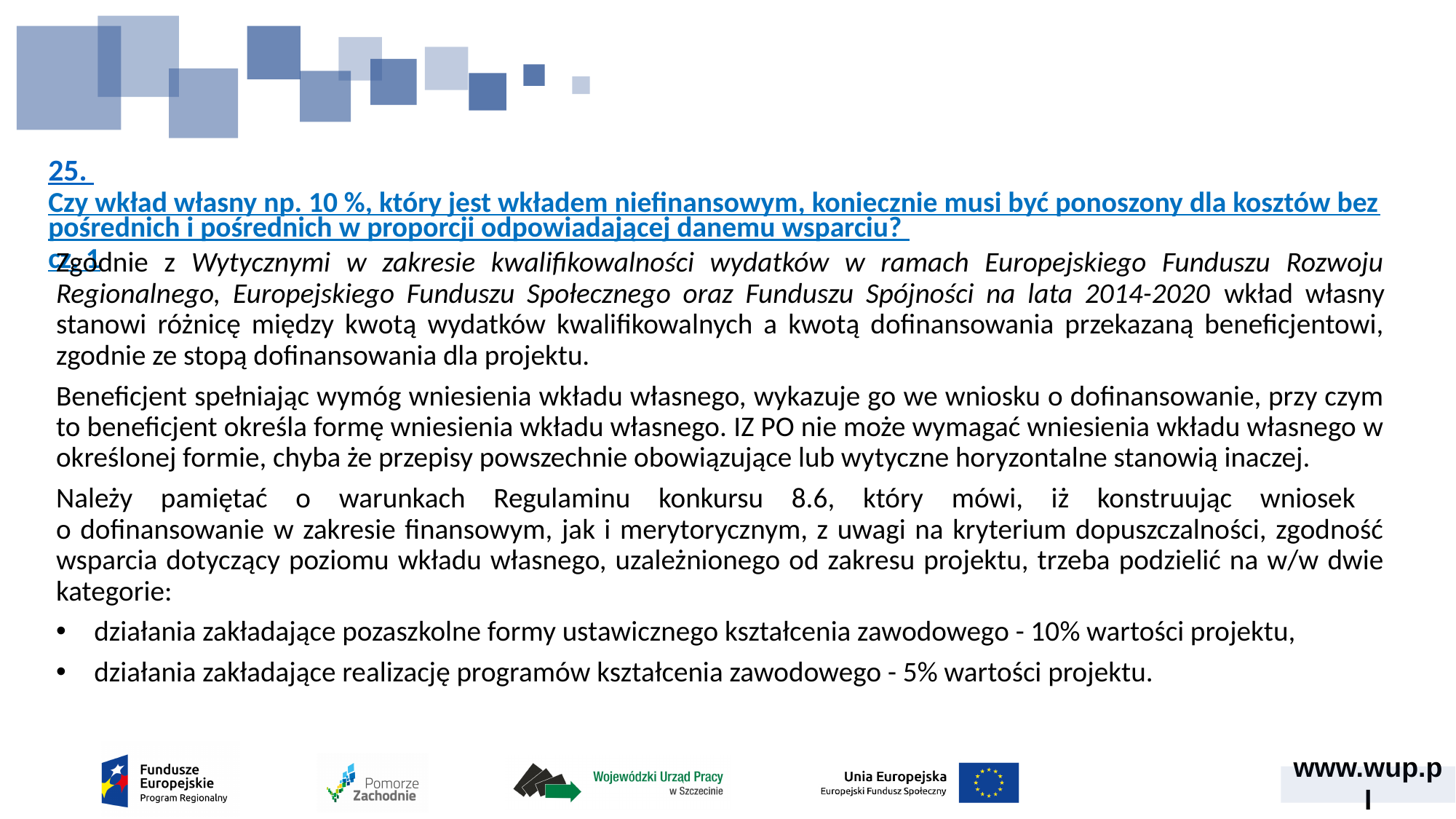

# 25. Czy wkład własny np. 10 %, który jest wkładem niefinansowym, koniecznie musi być ponoszony dla kosztów bezpośrednich i pośrednich w proporcji odpowiadającej danemu wsparciu? cz. 1
Zgodnie z Wytycznymi w zakresie kwalifikowalności wydatków w ramach Europejskiego Funduszu Rozwoju Regionalnego, Europejskiego Funduszu Społecznego oraz Funduszu Spójności na lata 2014-2020 wkład własny stanowi różnicę między kwotą wydatków kwalifikowalnych a kwotą dofinansowania przekazaną beneficjentowi, zgodnie ze stopą dofinansowania dla projektu.
Beneficjent spełniając wymóg wniesienia wkładu własnego, wykazuje go we wniosku o dofinansowanie, przy czym to beneficjent określa formę wniesienia wkładu własnego. IZ PO nie może wymagać wniesienia wkładu własnego w określonej formie, chyba że przepisy powszechnie obowiązujące lub wytyczne horyzontalne stanowią inaczej.
Należy pamiętać o warunkach Regulaminu konkursu 8.6, który mówi, iż konstruując wniosek
o dofinansowanie w zakresie finansowym, jak i merytorycznym, z uwagi na kryterium dopuszczalności, zgodność wsparcia dotyczący poziomu wkładu własnego, uzależnionego od zakresu projektu, trzeba podzielić na w/w dwie kategorie:
działania zakładające pozaszkolne formy ustawicznego kształcenia zawodowego - 10% wartości projektu,
działania zakładające realizację programów kształcenia zawodowego - 5% wartości projektu.